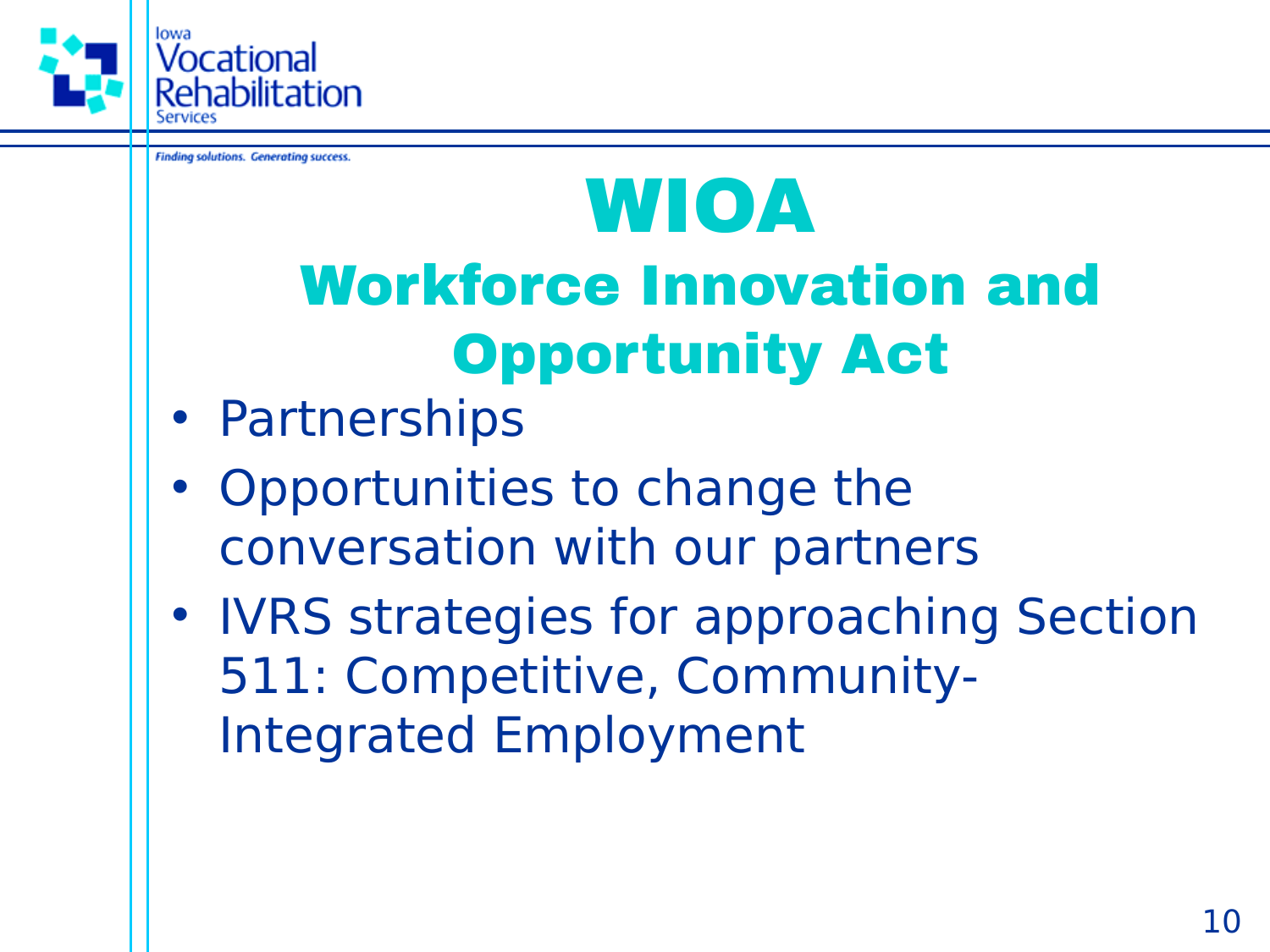

# WIOA Workforce Innovation and Opportunity Act
Partnerships
Opportunities to change the conversation with our partners
IVRS strategies for approaching Section 511: Competitive, Community-Integrated Employment